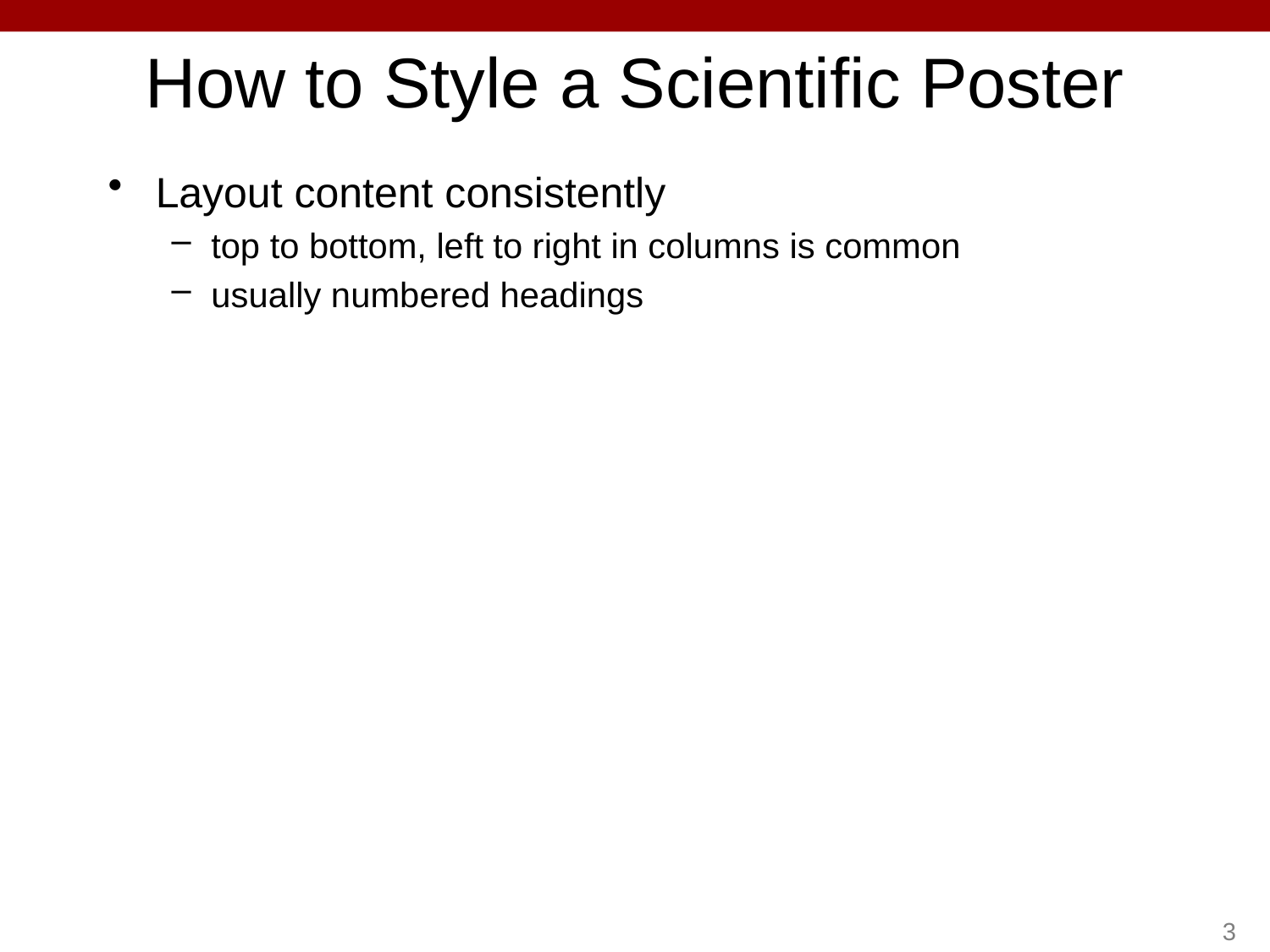

# How to Style a Scientific Poster
Layout content consistently
top to bottom, left to right in columns is common
usually numbered headings

3